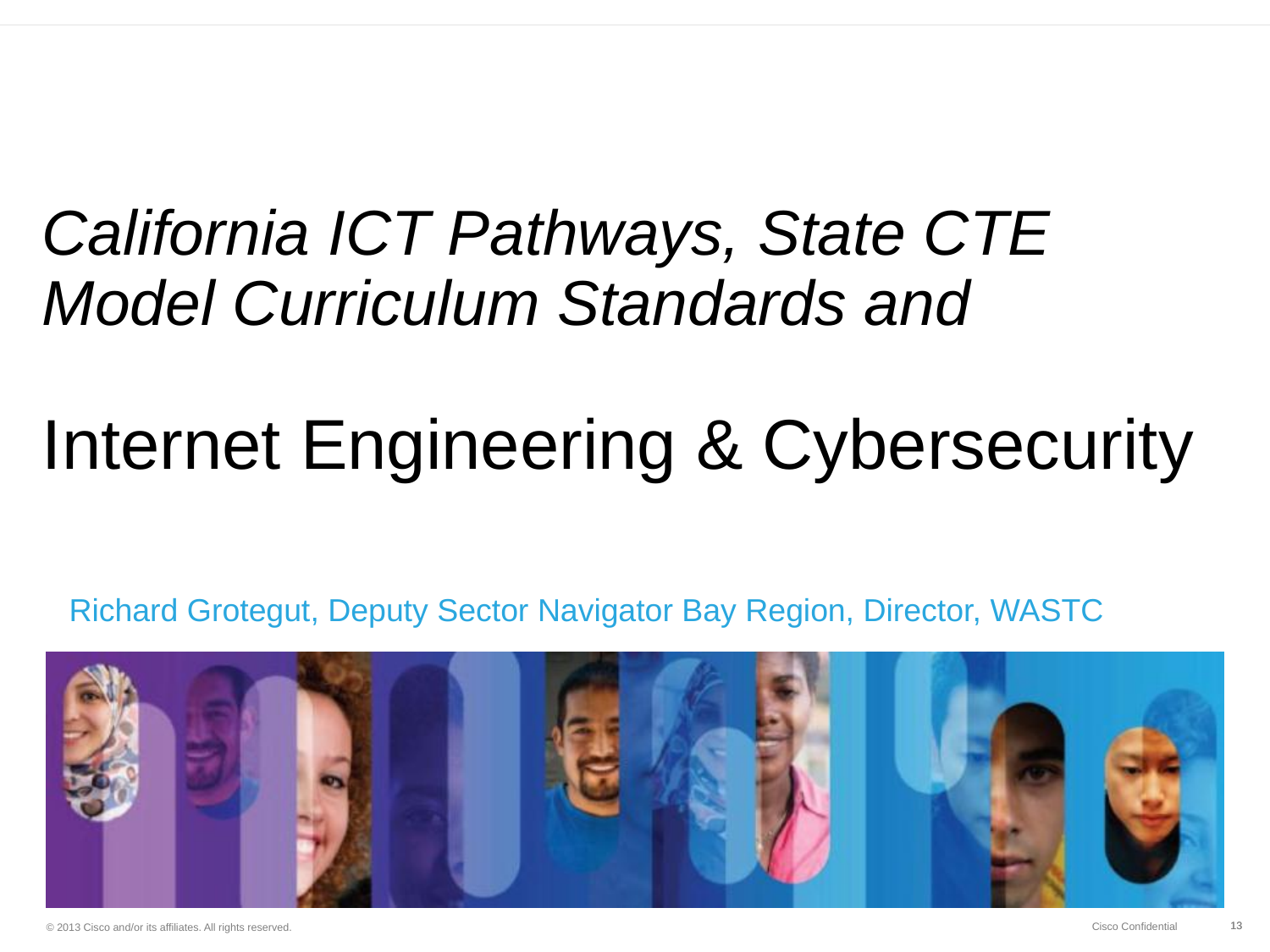

# California ICT Pathways, State CTE Model Curriculum Standards and Internet Engineering & Cybersecurity
Richard Grotegut, Deputy Sector Navigator Bay Region, Director, WASTC